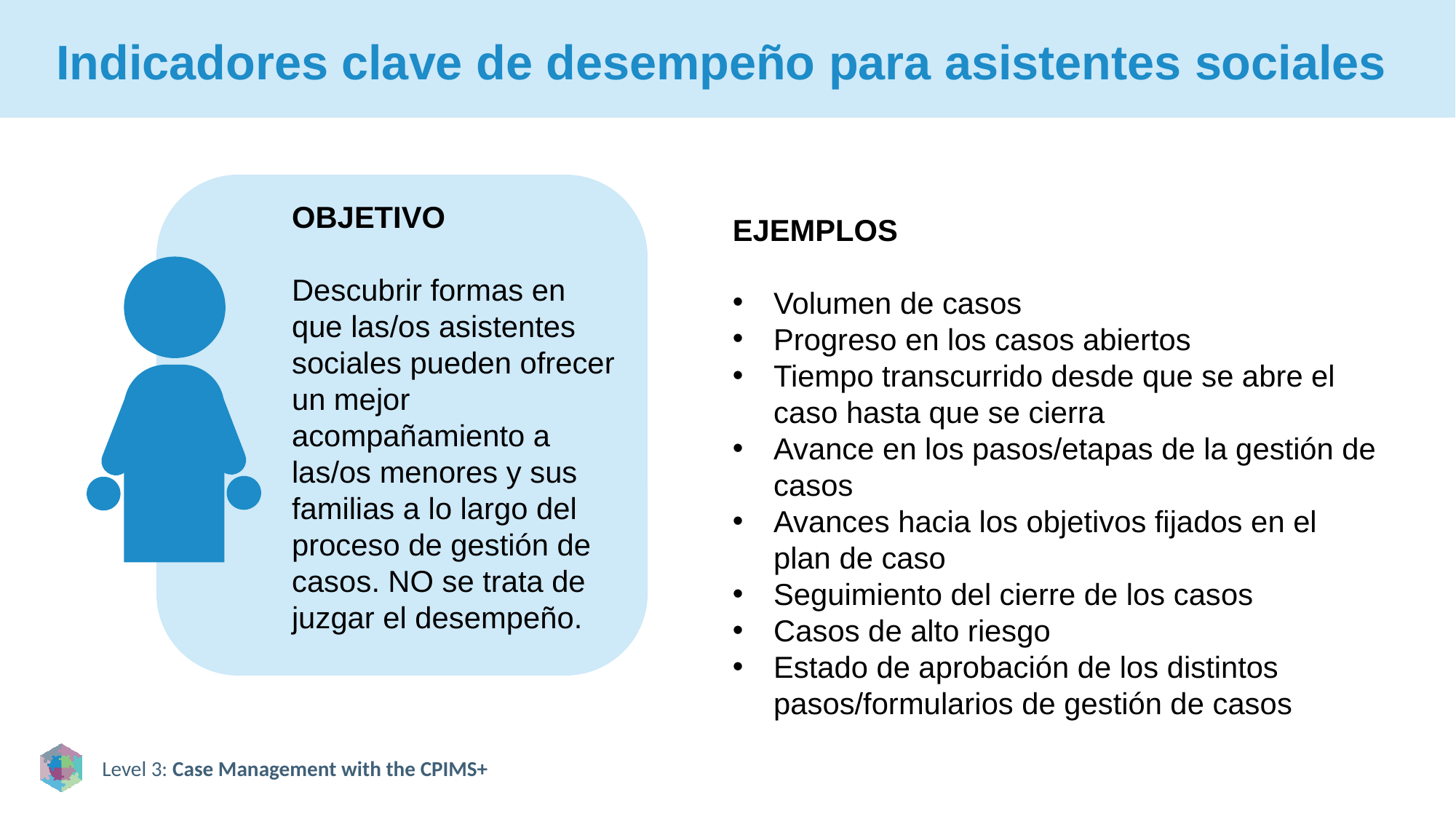

# Indicadores clave de desempeño para asistentes sociales

OBJETIVO

Descubrir formas en que las/os asistentes sociales pueden ofrecer un mejor acompañamiento a las/os menores y sus familias a lo largo del proceso de gestión de casos. NO se trata de juzgar el desempeño.
EJEMPLOS

Volumen de casos
Progreso en los casos abiertos
Tiempo transcurrido desde que se abre el caso hasta que se cierra
Avance en los pasos/etapas de la gestión de casos
Avances hacia los objetivos fijados en el plan de caso
Seguimiento del cierre de los casos
Casos de alto riesgo
Estado de aprobación de los distintos pasos/formularios de gestión de casos